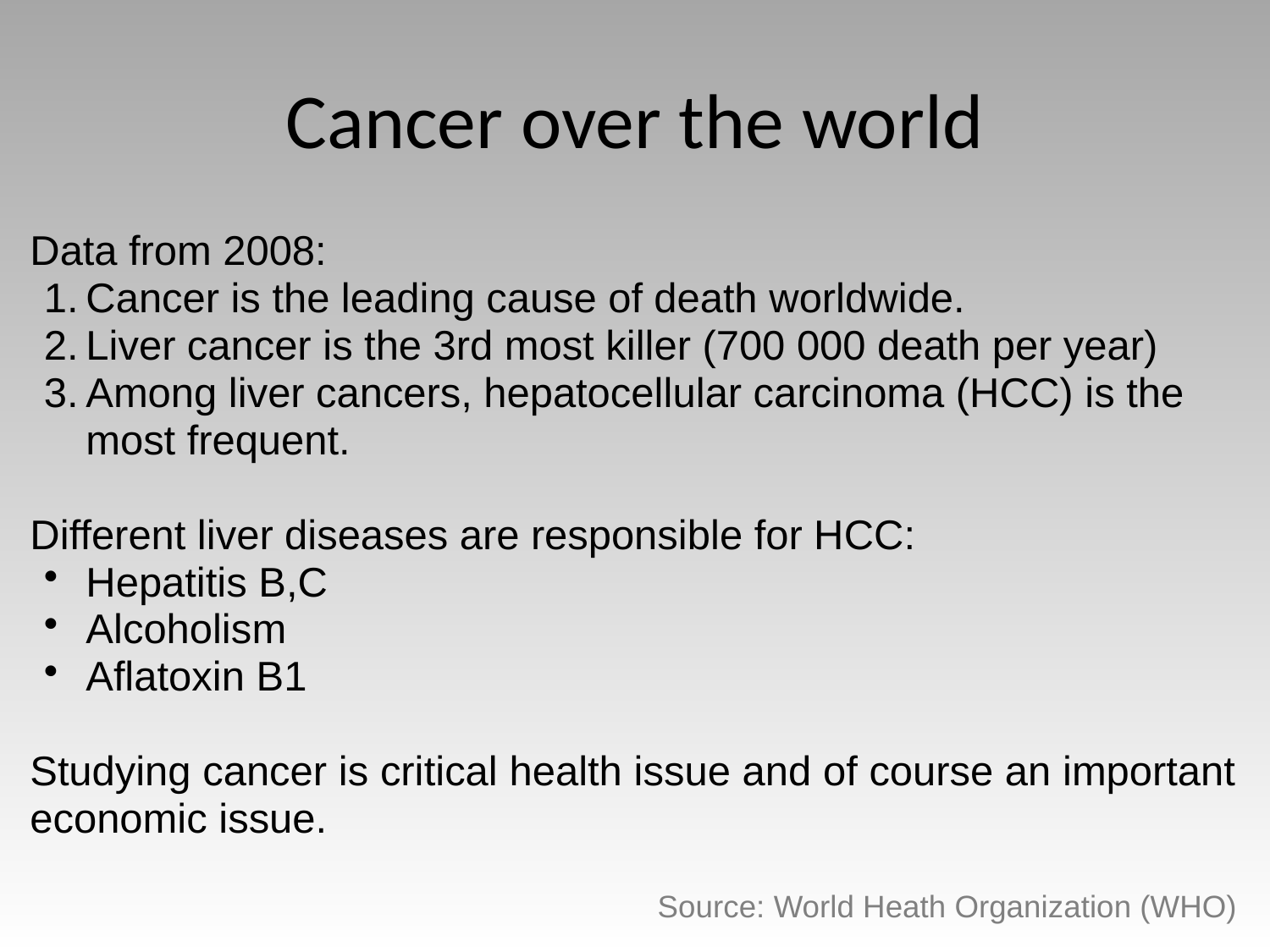

# Cancer over the world
Data from 2008:
Cancer is the leading cause of death worldwide.
Liver cancer is the 3rd most killer (700 000 death per year)
Among liver cancers, hepatocellular carcinoma (HCC) is the most frequent.

Different liver diseases are responsible for HCC:
Hepatitis B,C
Alcoholism
Aflatoxin B1

Studying cancer is critical health issue and of course an important economic issue.

Source: World Heath Organization (WHO)